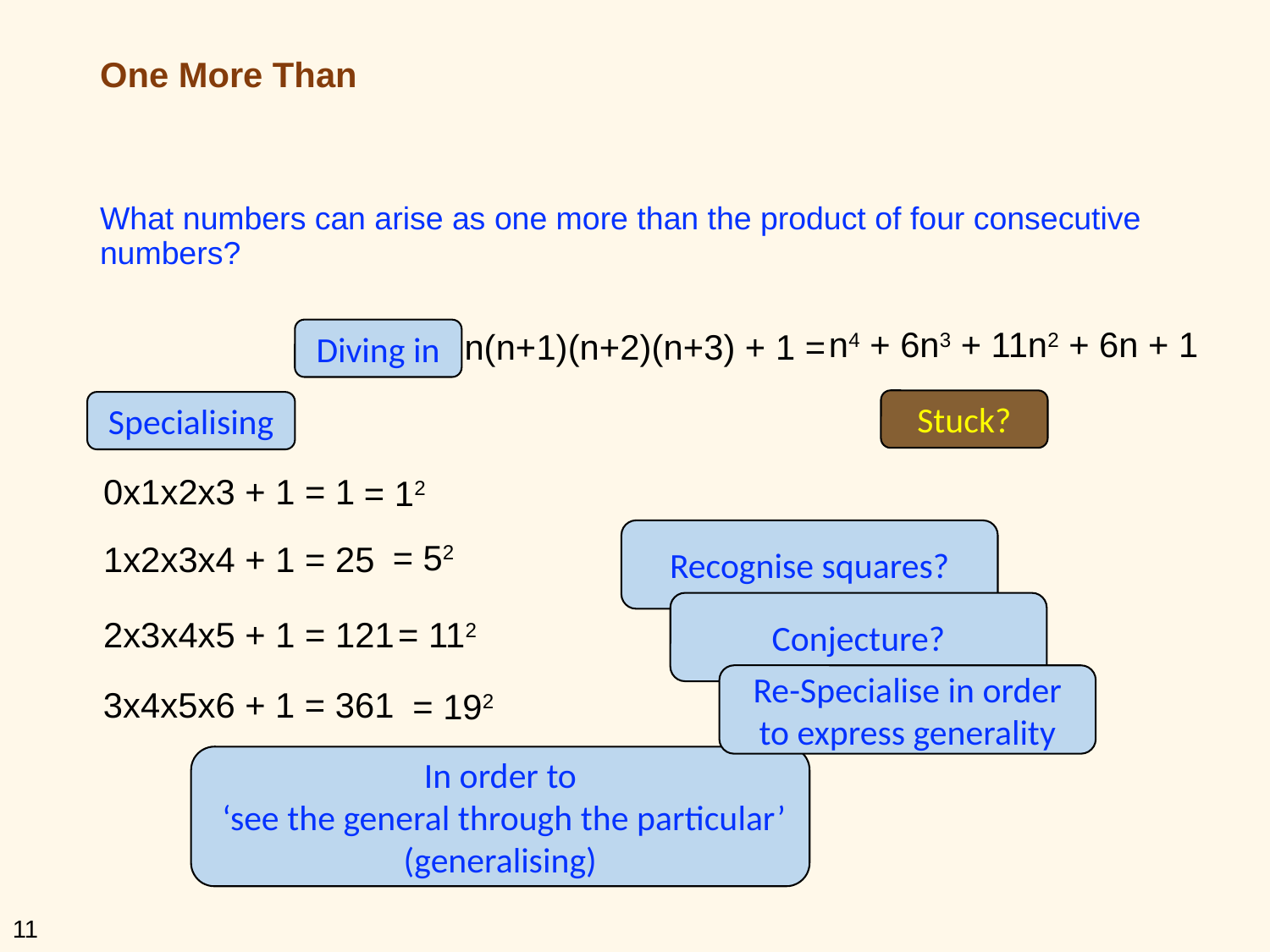

# One More Than
What numbers can arise as one more than the product of four consecutive numbers?
n4 + 6n3 + 11n2 + 6n + 1
n(n+1)(n+2)(n+3) + 1 =
Diving in
Stuck?
Specialising
0x1x2x3 + 1 = 1
= 12
Recognise squares?
= 52
1x2x3x4 + 1 = 25
Conjecture?
2x3x4x5 + 1 = 121
= 112
Re-Specialise in order to express generality
3x4x5x6 + 1 = 361
= 192
In order to
 ‘see the general through the particular’
(generalising)